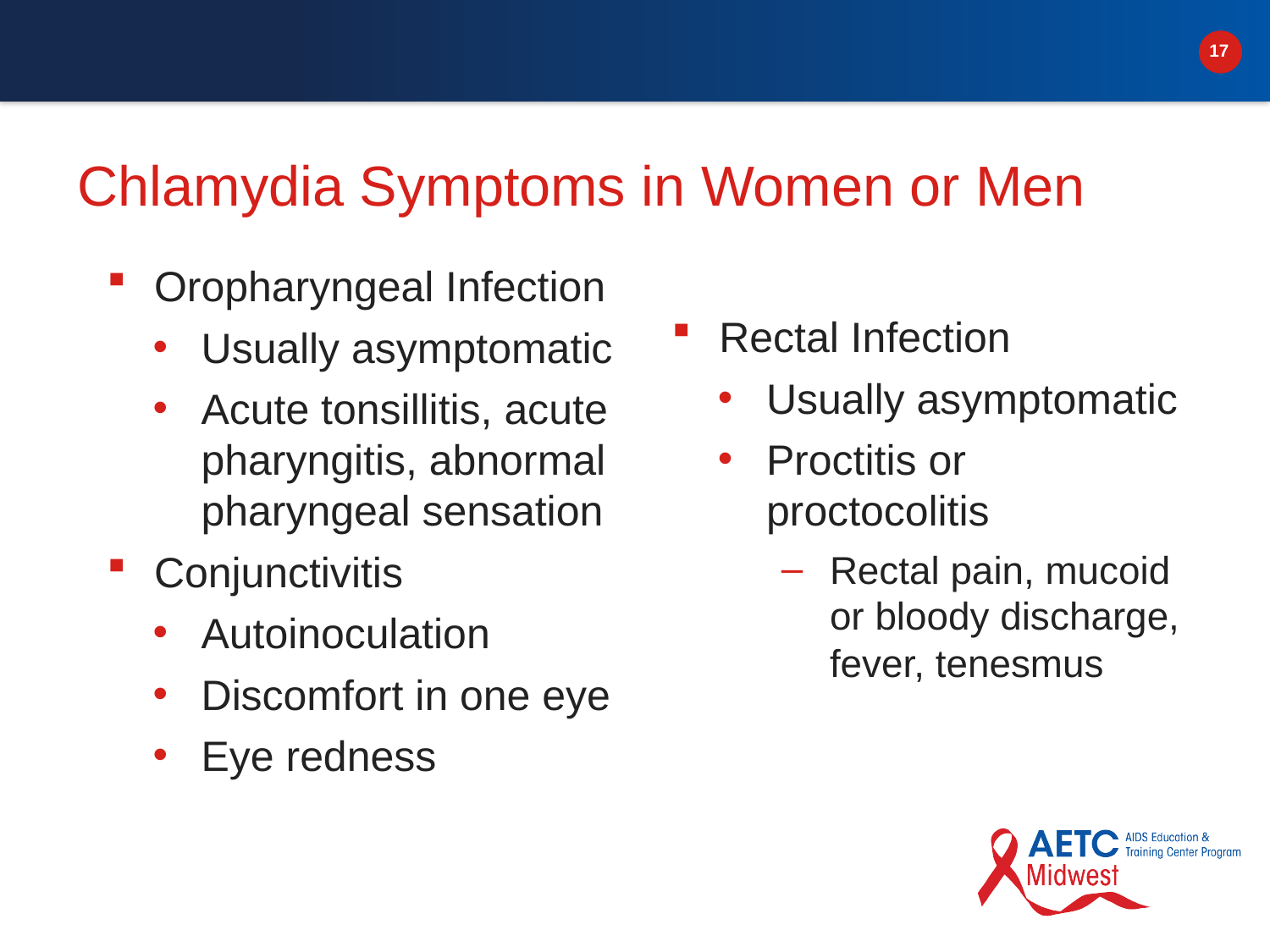

# Chlamydia Symptoms in Women or Men
Oropharyngeal Infection
Usually asymptomatic
Acute tonsillitis, acute pharyngitis, abnormal pharyngeal sensation
Conjunctivitis
Autoinoculation
Discomfort in one eye
Eye redness

Rectal Infection
Usually asymptomatic
Proctitis or proctocolitis
Rectal pain, mucoid or bloody discharge, fever, tenesmus